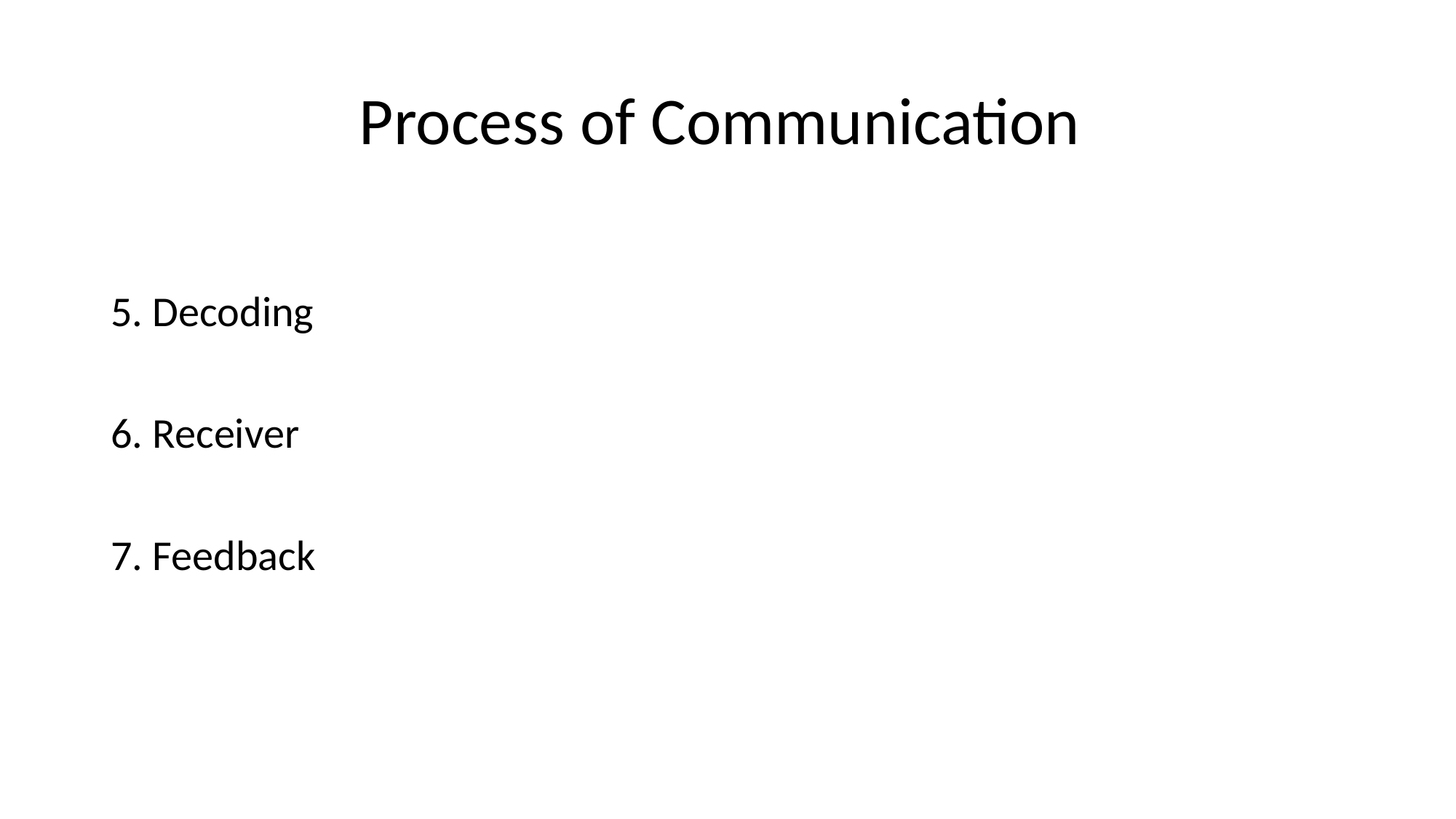

# Process of Communication

5. Decoding

6. Receiver

7. Feedback